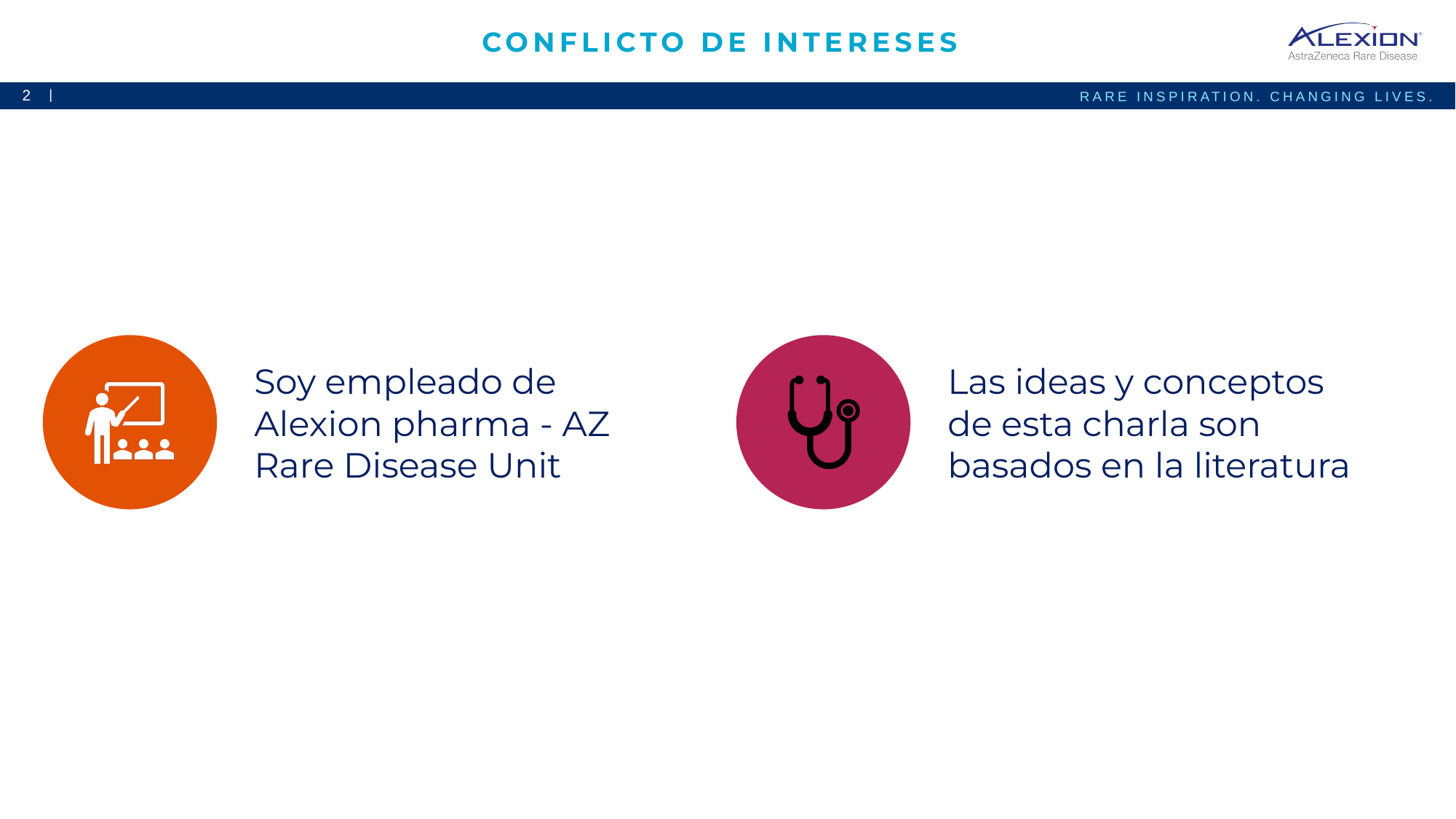

# CONFLICTO DE INTERESES
Soy empleado de Alexion pharma - AZ Rare Disease Unit
Las ideas y conceptos de esta charla son basados en la literatura